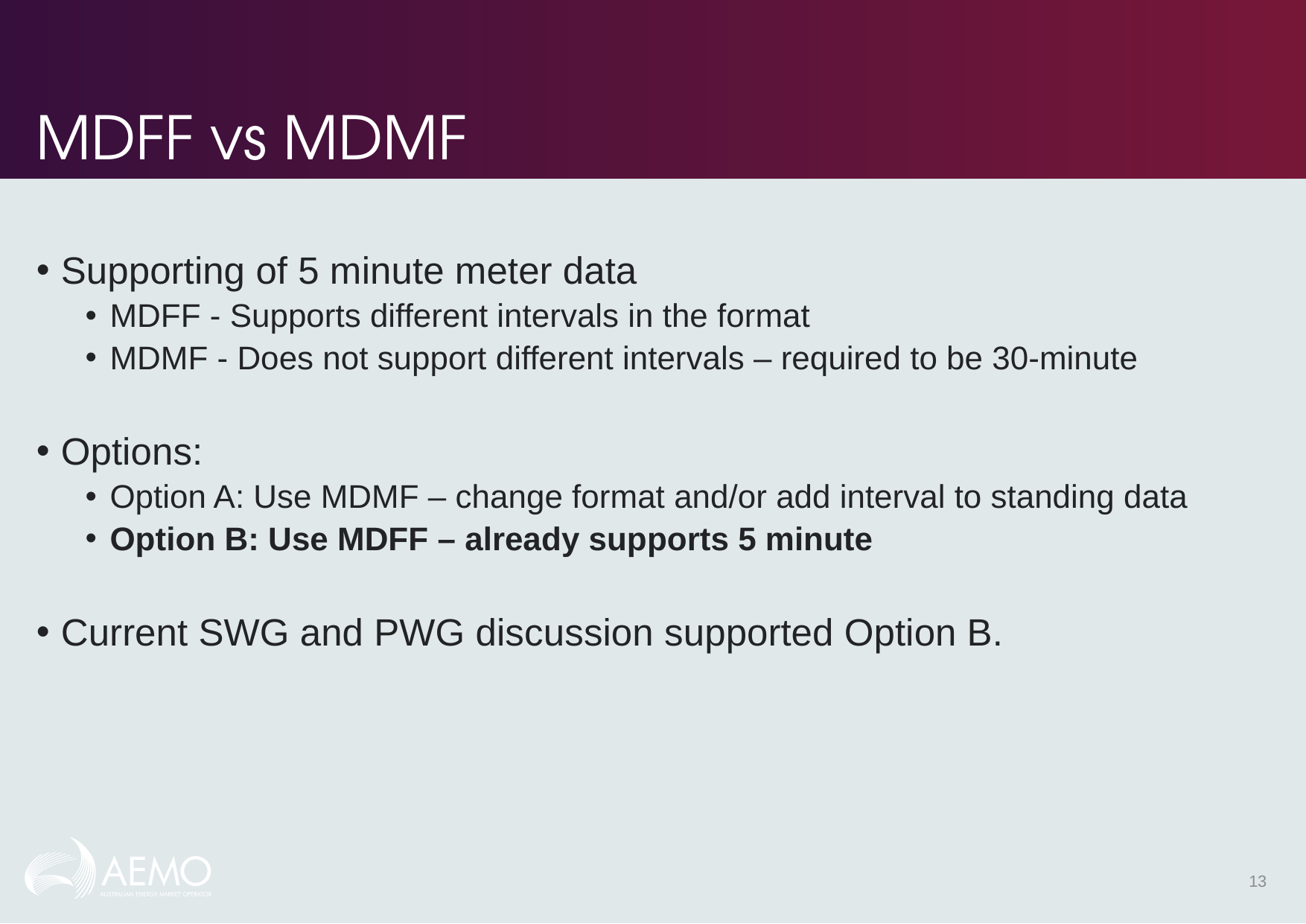

# MDFF vs MDMF
Supporting of 5 minute meter data
MDFF - Supports different intervals in the format
MDMF - Does not support different intervals – required to be 30-minute

Options:
Option A: Use MDMF – change format and/or add interval to standing data
Option B: Use MDFF – already supports 5 minute

Current SWG and PWG discussion supported Option B.

13